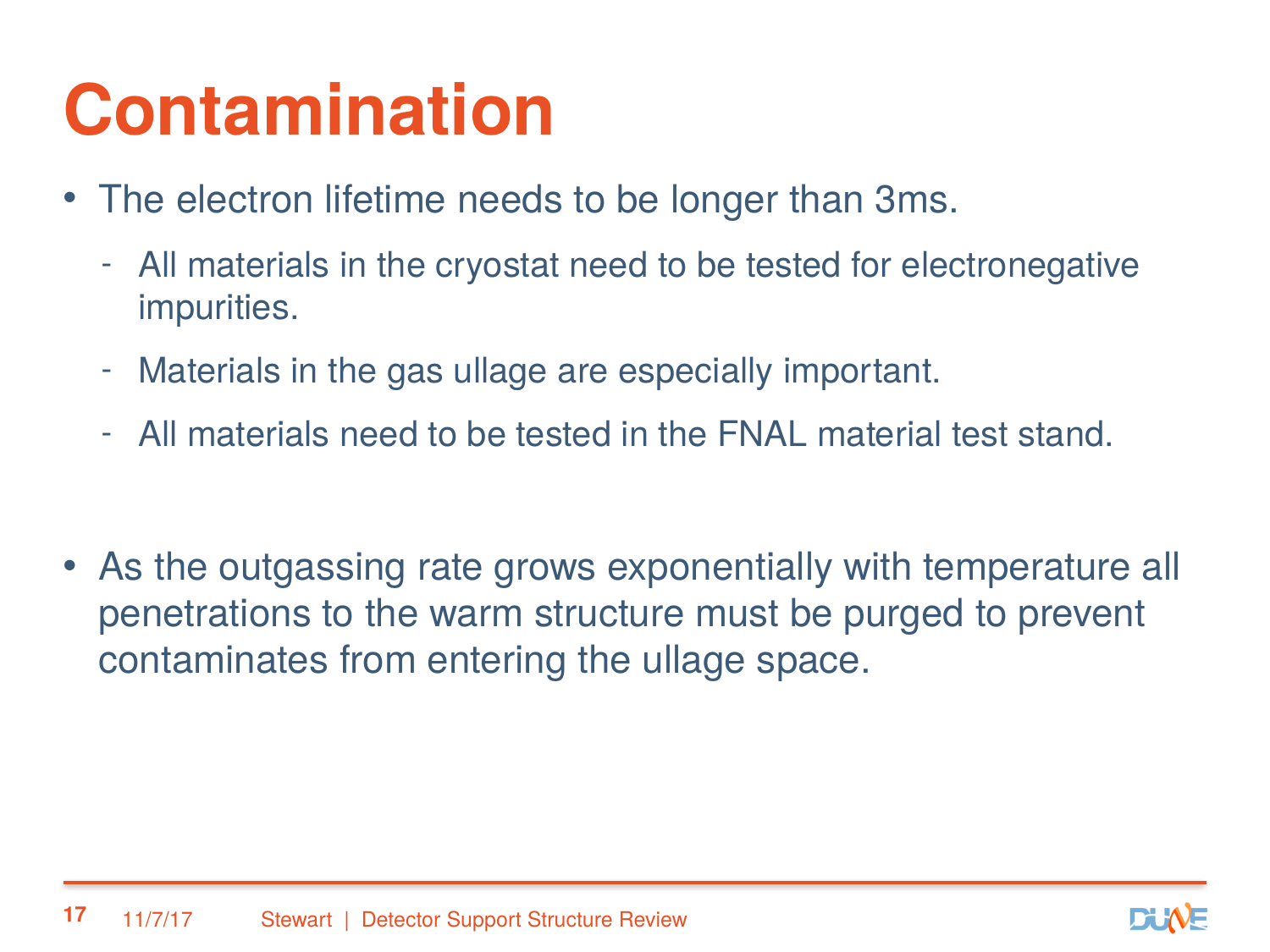

# Contamination
The electron lifetime needs to be longer than 3ms.
All materials in the cryostat need to be tested for electronegative impurities.
Materials in the gas ullage are especially important.
All materials need to be tested in the FNAL material test stand.

As the outgassing rate grows exponentially with temperature all penetrations to the warm structure must be purged to prevent contaminates from entering the ullage space.

17
11/7/17
Stewart  |  Detector Support Structure Review